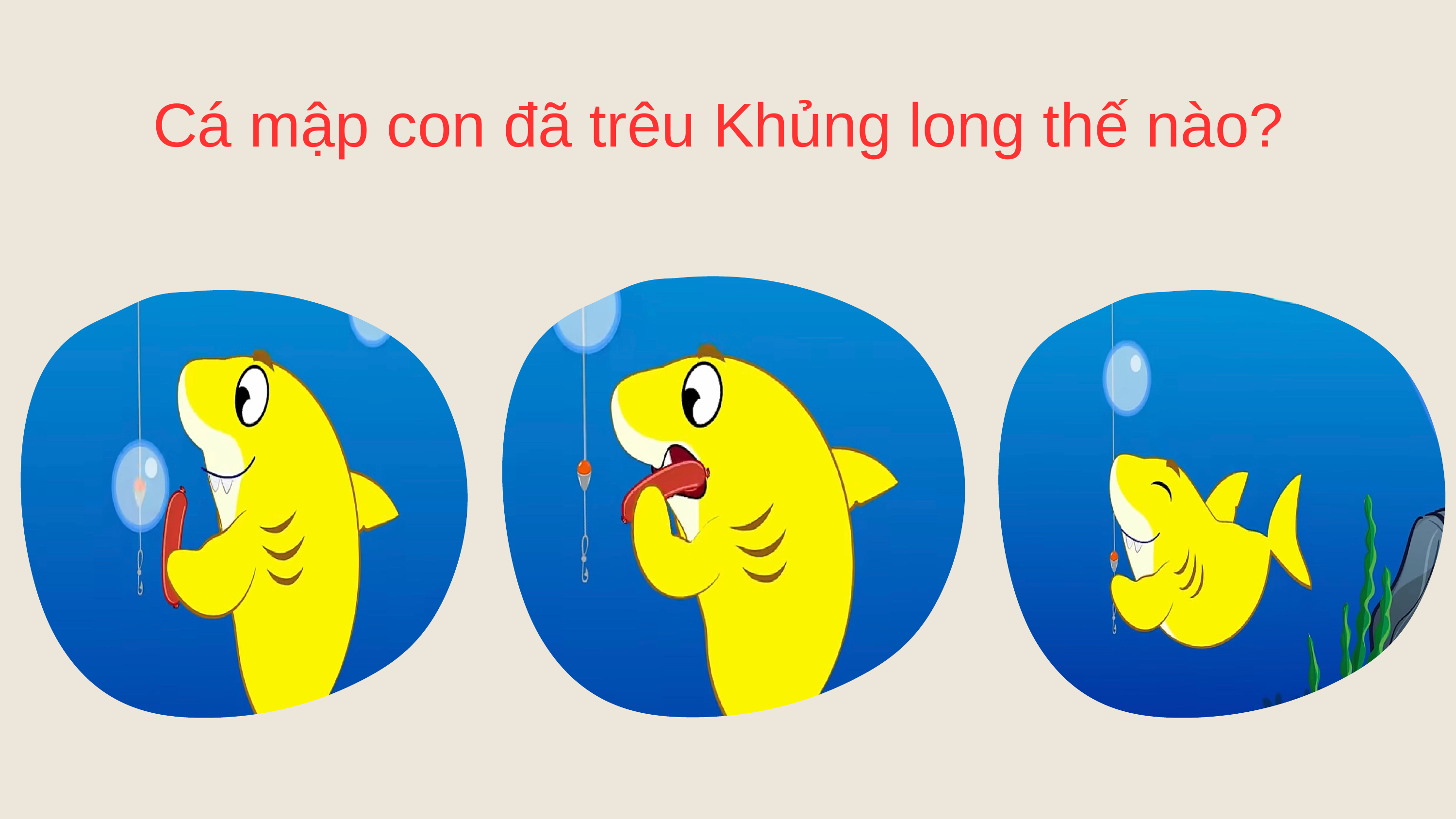

Cá mập con đã trêu Khủng long thế nào?